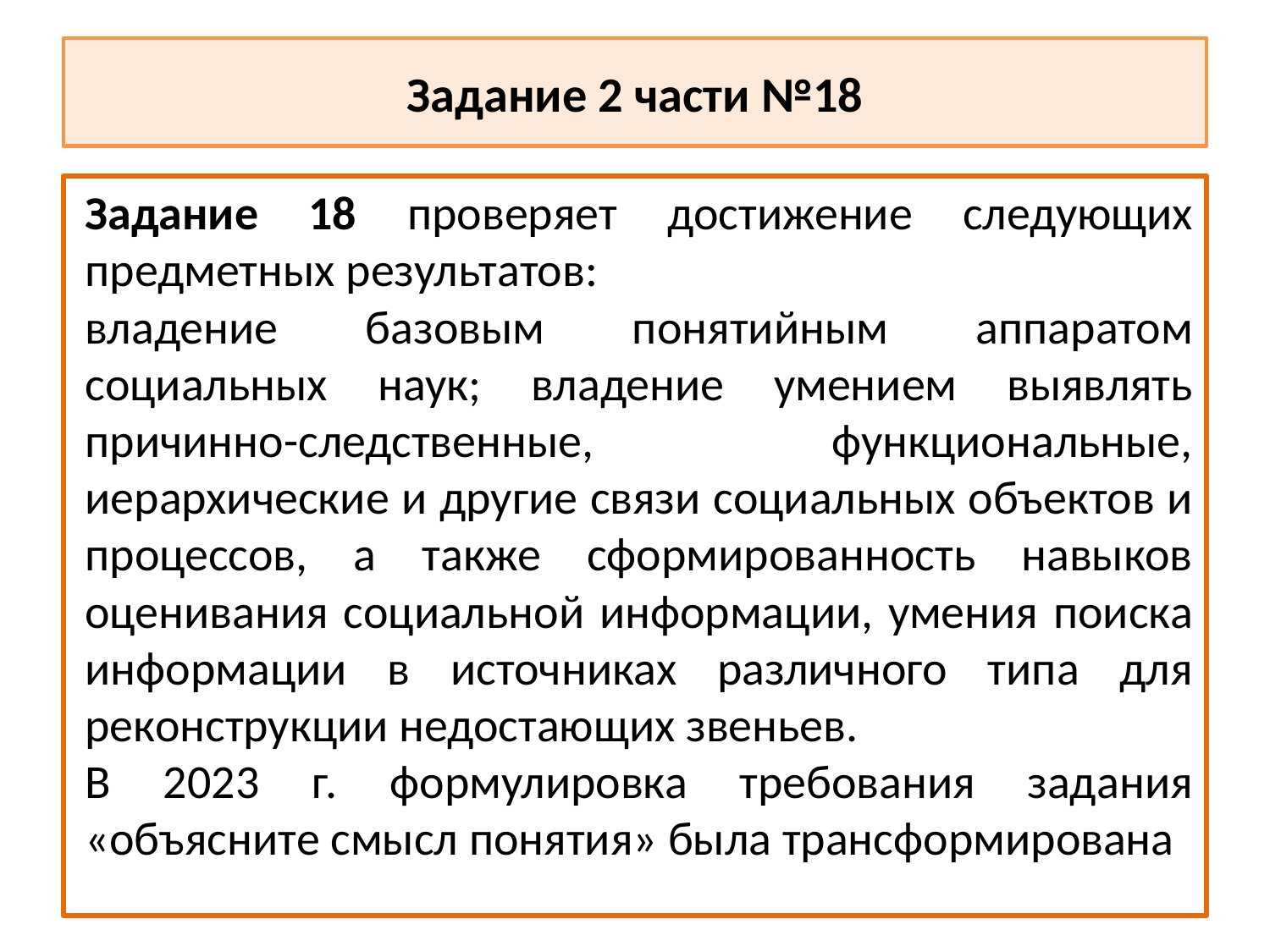

# Задание 2 части №18
Задание 18 проверяет достижение следующих предметных результатов:
владение базовым понятийным аппаратом социальных наук; владение умением выявлять причинно-следственные, функциональные, иерархические и другие связи социальных объектов и процессов, а также сформированность навыков оценивания социальной информации, умения поиска информации в источниках различного типа для реконструкции недостающих звеньев.
В 2023 г. формулировка требования задания «объясните смысл понятия» была трансформирована